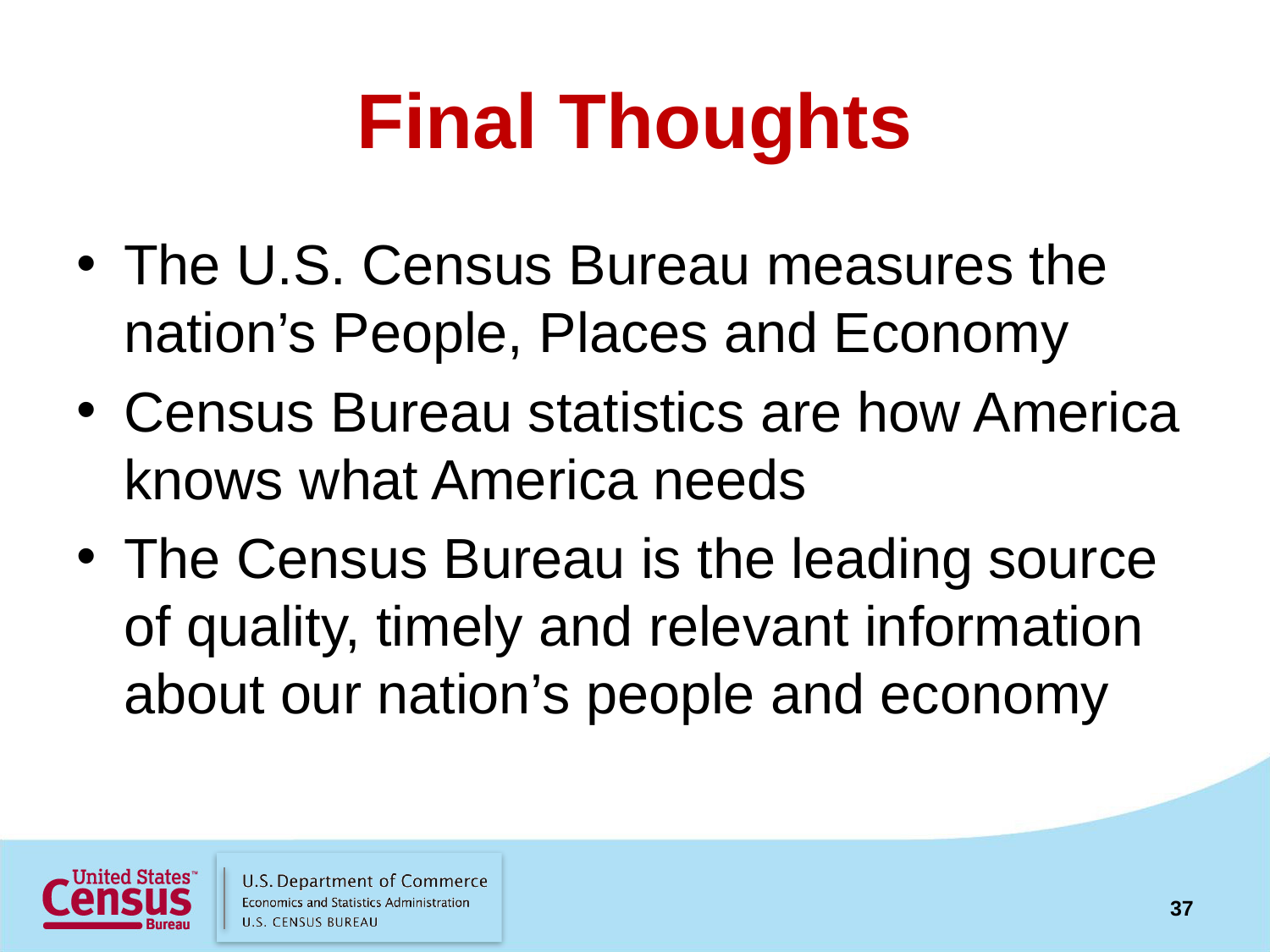

# Final Thoughts
The U.S. Census Bureau measures the nation’s People, Places and Economy
Census Bureau statistics are how America knows what America needs
The Census Bureau is the leading source of quality, timely and relevant information about our nation’s people and economy

37